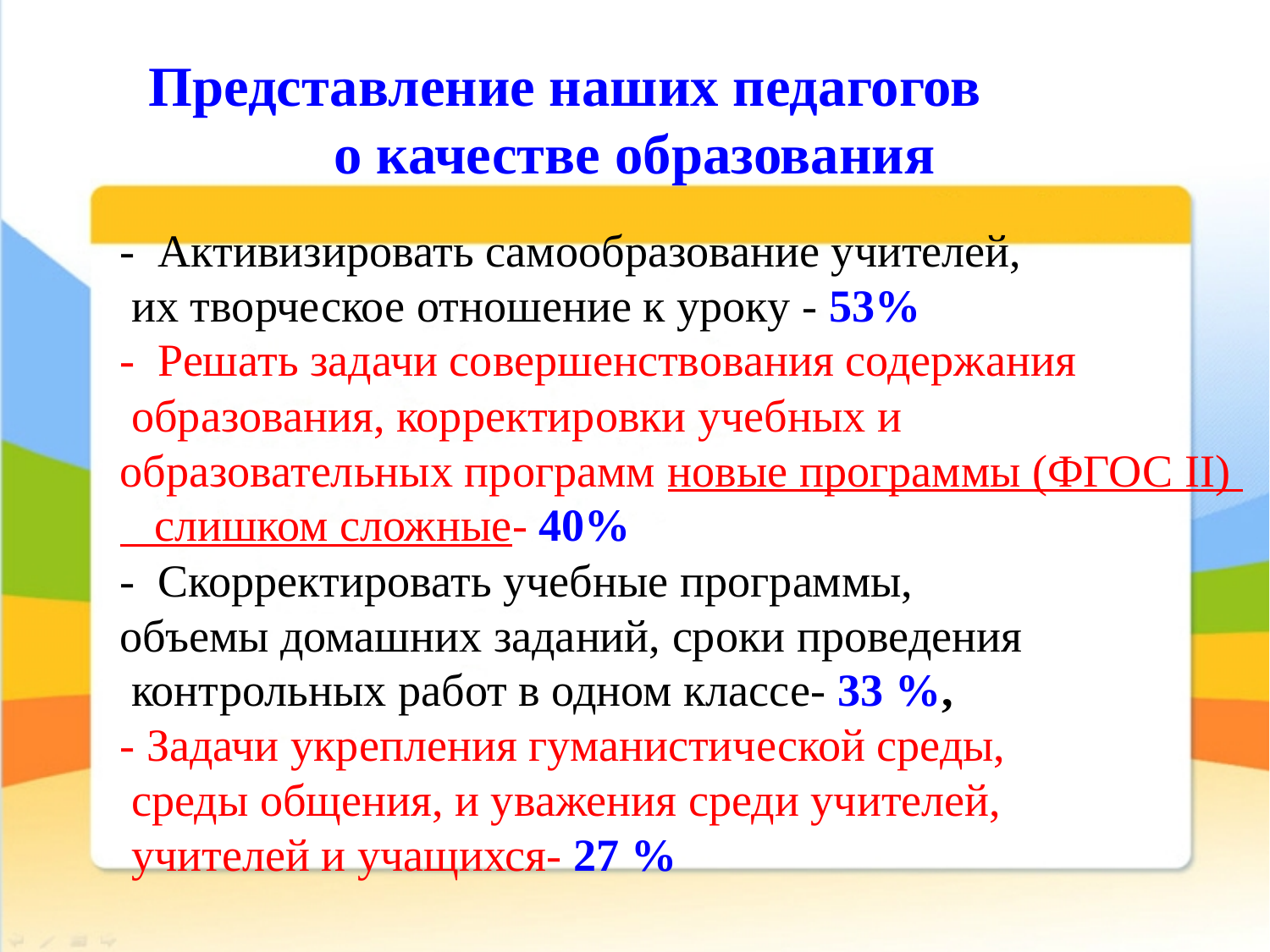

Представление наших педагогов
о качестве образования
-  Активизировать самообразование учителей,
 их творческое отношение к уроку - 53%
-  Решать задачи совершенствования содержания
 образования, корректировки учебных и
образовательных программ новые программы (ФГОС II)
   слишком сложные- 40%
-  Скорректировать учебные программы,
объемы домашних заданий, сроки проведения
 контрольных работ в одном классе- 33 %,
- Задачи укрепления гуманистической среды,
 среды общения, и уважения среди учителей,
 учителей и учащихся- 27 %